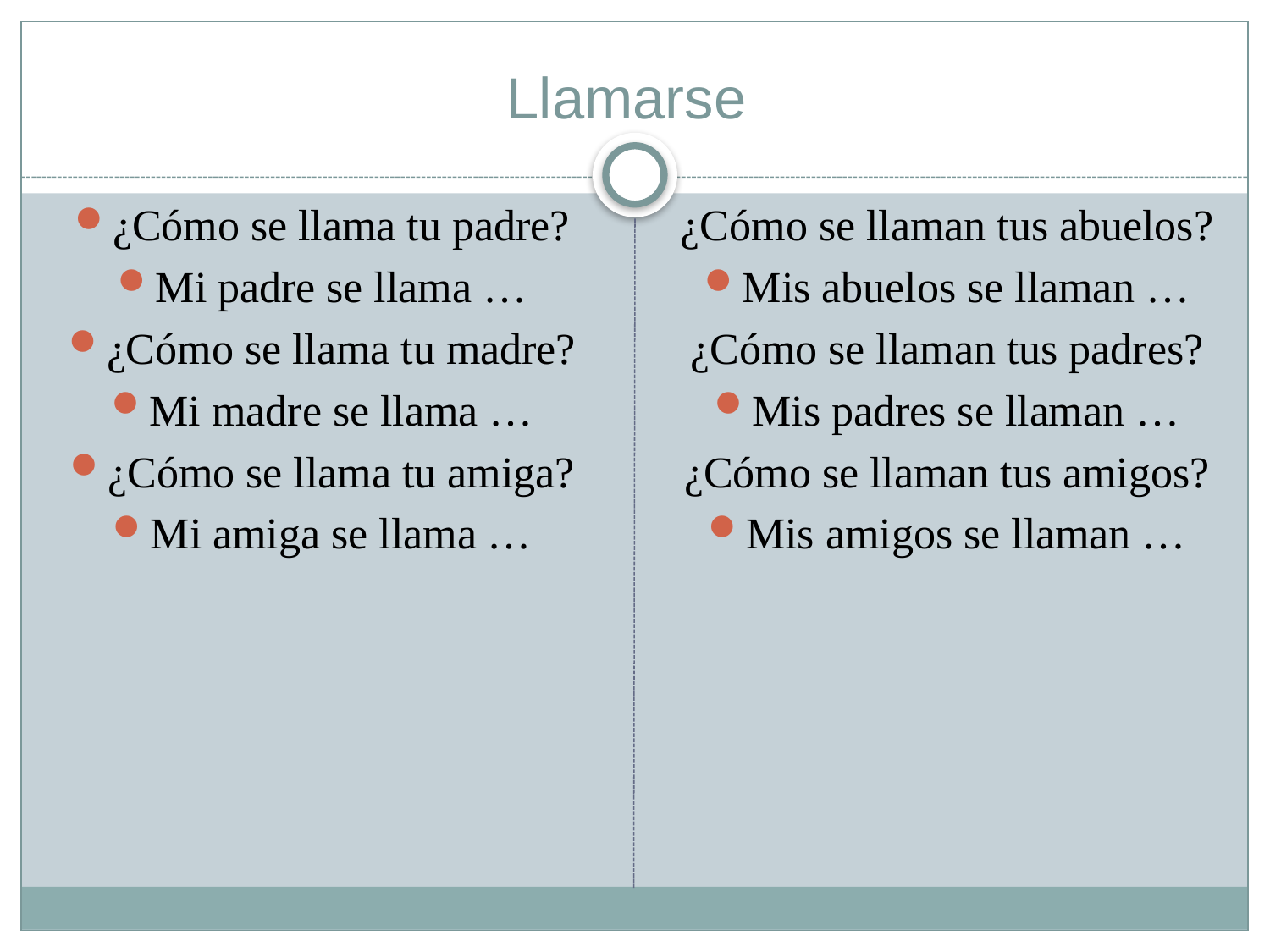

# Llamarse
¿Cómo se llama tu padre?
Mi padre se llama …
¿Cómo se llama tu madre?
Mi madre se llama …
¿Cómo se llama tu amiga?
Mi amiga se llama …

¿Cómo se llaman tus abuelos?
Mis abuelos se llaman …
¿Cómo se llaman tus padres?
Mis padres se llaman …
¿Cómo se llaman tus amigos?
Mis amigos se llaman …